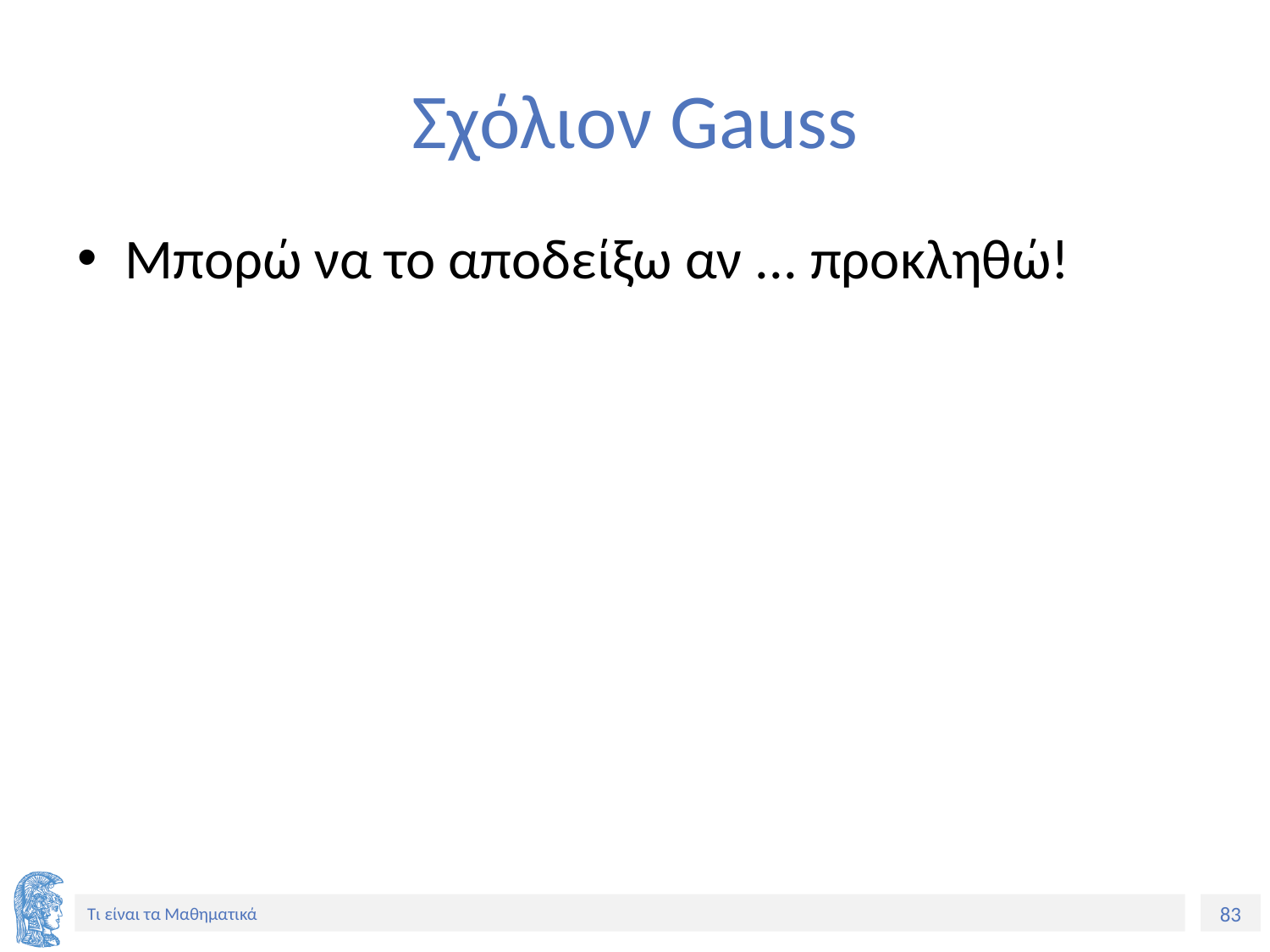

# Σχόλιον Gauss
Μπορώ να το αποδείξω αν ... προκληθώ!